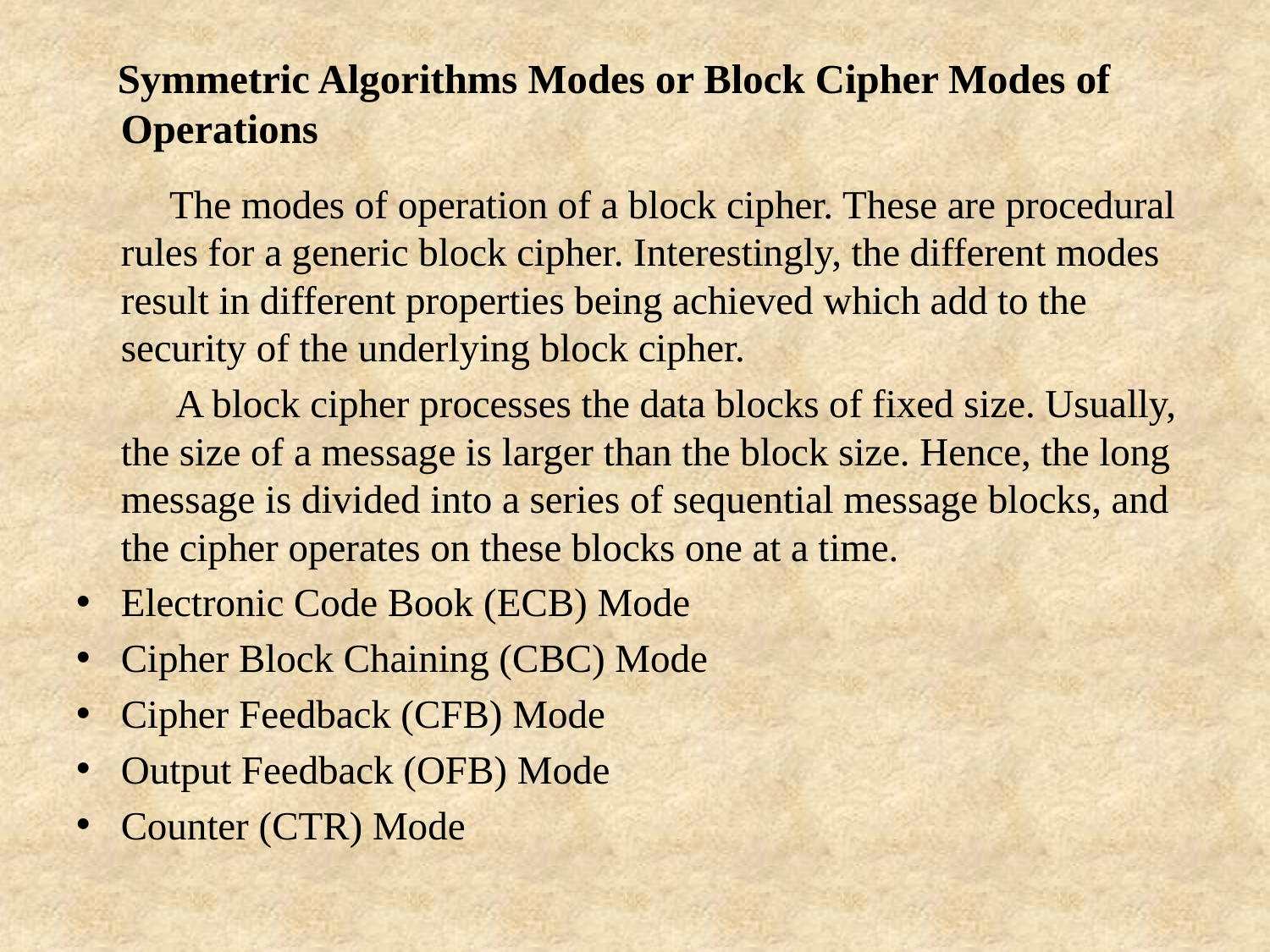

Symmetric Algorithms Modes or Block Cipher Modes of Operations

         The modes of operation of a block cipher. These are procedural rules for a generic block cipher. Interestingly, the different modes result in different properties being achieved which add to the security of the underlying block cipher.
          A block cipher processes the data blocks of fixed size. Usually, the size of a message is larger than the block size. Hence, the long message is divided into a series of sequential message blocks, and the cipher operates on these blocks one at a time.
Electronic Code Book (ECB) Mode
Cipher Block Chaining (CBC) Mode
Cipher Feedback (CFB) Mode
Output Feedback (OFB) Mode
Counter (CTR) Mode